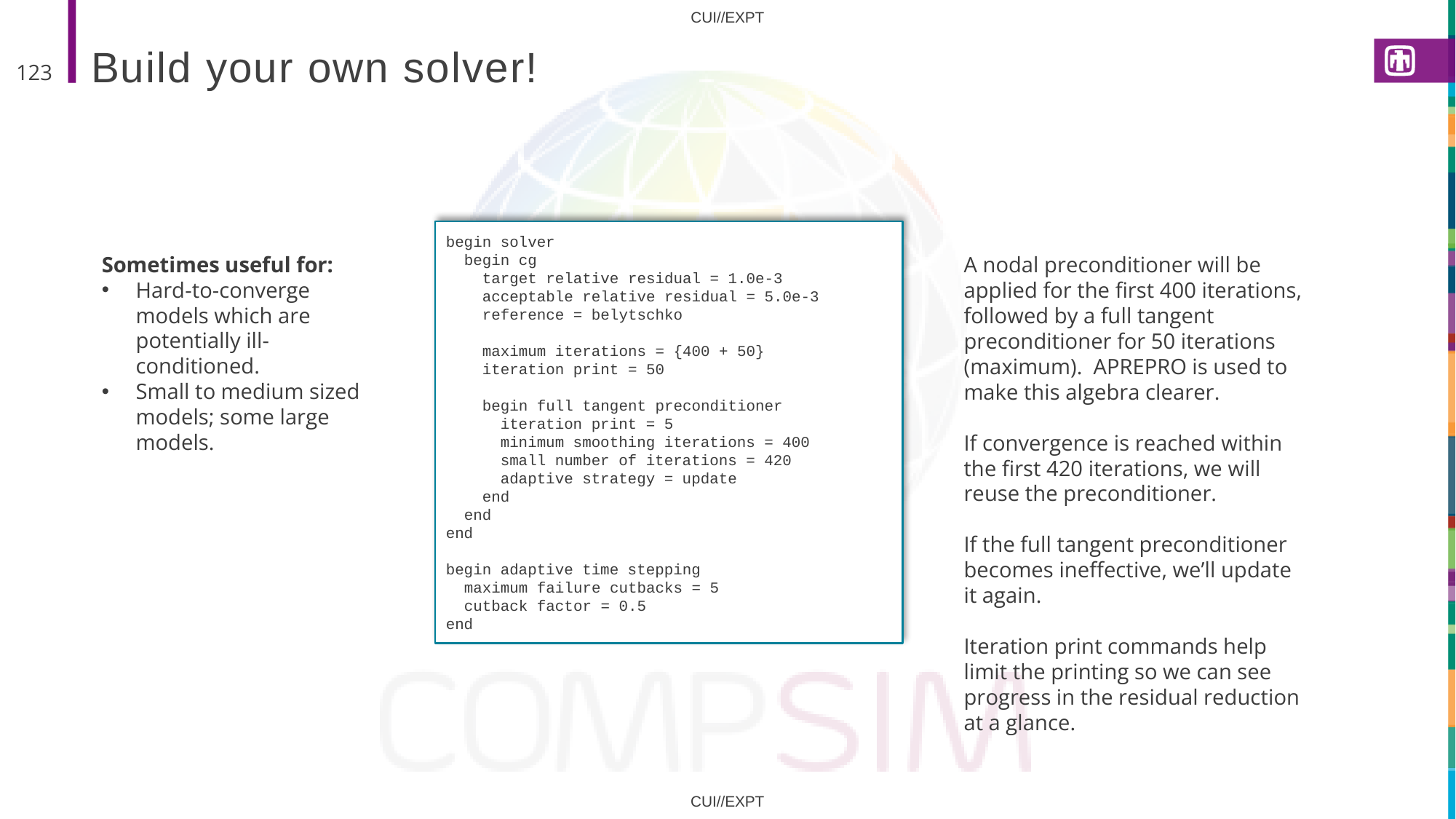

# Build your own solver!
123
begin solver
  begin cg
    target relative residual = 1.0e-3
    acceptable relative residual = 5.0e-3
    reference = belytschko

    maximum iterations = {400 + 50}
    iteration print = 50

    begin full tangent preconditioner
      iteration print = 5
      minimum smoothing iterations = 400
      small number of iterations = 420
      adaptive strategy = update
    end
  end
end

begin adaptive time stepping
  maximum failure cutbacks = 5
  cutback factor = 0.5
end
Sometimes useful for:
Hard-to-converge models which are potentially ill-conditioned.
Small to medium sized models; some large models.
A nodal preconditioner will be applied for the first 400 iterations, followed by a full tangent preconditioner for 50 iterations (maximum).  APREPRO is used to make this algebra clearer.

If convergence is reached within the first 420 iterations, we will reuse the preconditioner.

If the full tangent preconditioner becomes ineffective, we’ll update it again.

Iteration print commands help limit the printing so we can see progress in the residual reduction at a glance.